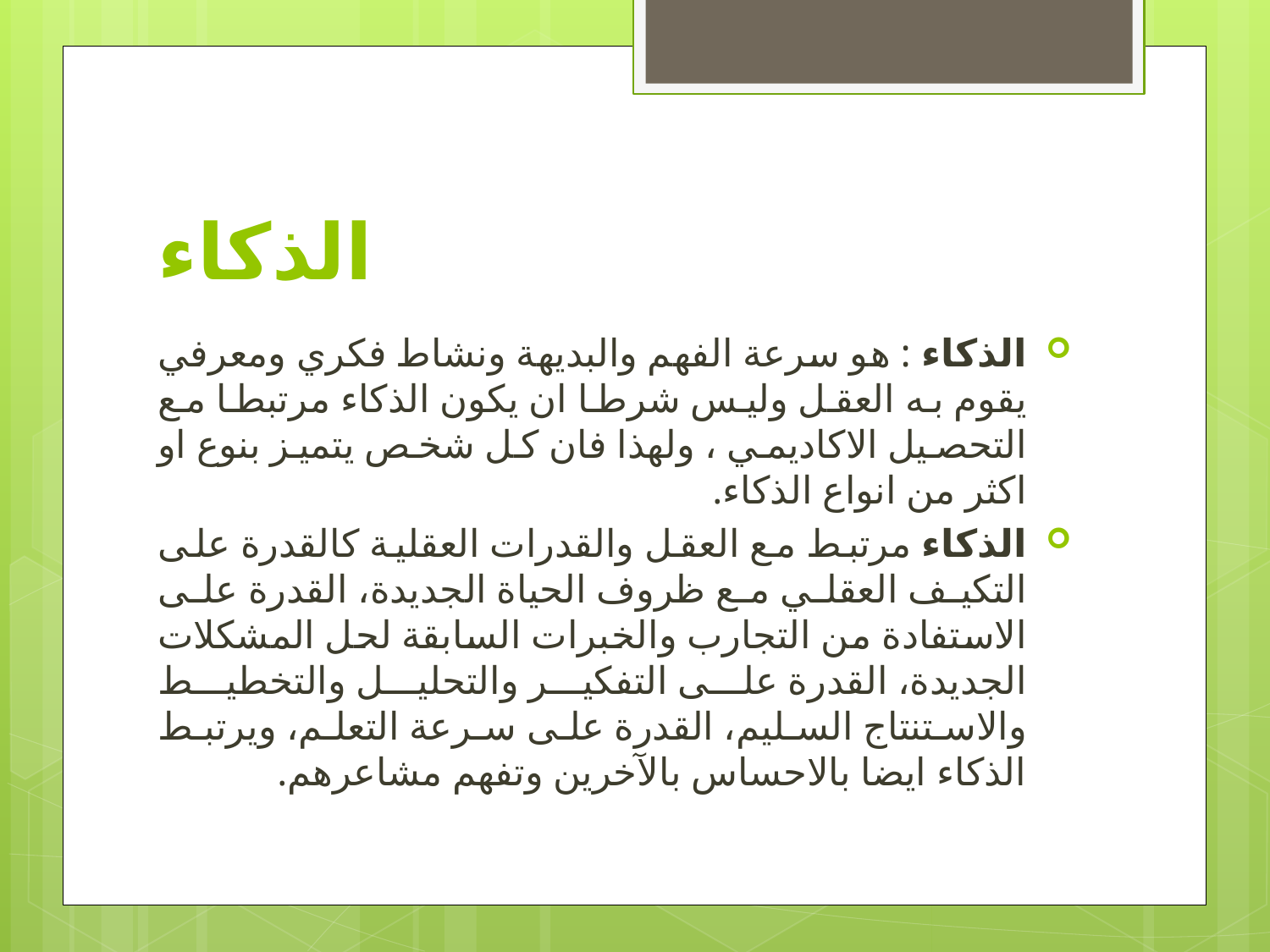

# الذكاء
الذكاء : هو سرعة الفهم والبديهة ونشاط فكري ومعرفي يقوم به العقل وليس شرطا ان يكون الذكاء مرتبطا مع التحصيل الاكاديمي ، ولهذا فان كل شخص يتميز بنوع او اكثر من انواع الذكاء.
الذكاء مرتبط مع العقل والقدرات العقلية كالقدرة على التكيف العقلي مع ظروف الحياة الجديدة، القدرة على الاستفادة من التجارب والخبرات السابقة لحل المشكلات الجديدة، القدرة على التفكير والتحليل والتخطيط والاستنتاج السليم، القدرة على سرعة التعلم، ويرتبط الذكاء ايضا بالاحساس بالآخرين وتفهم مشاعرهم.